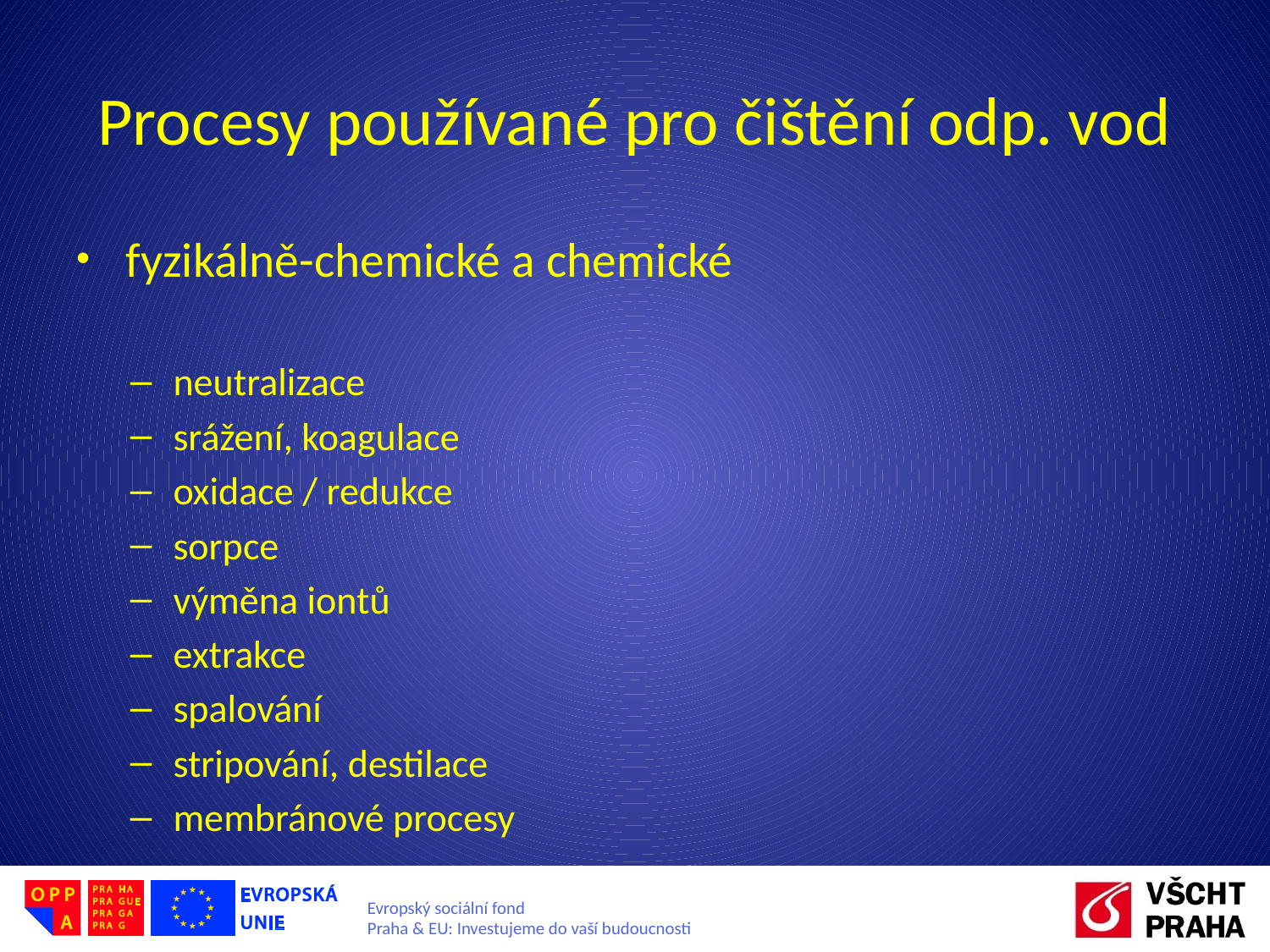

# Procesy používané pro čištění odp. vod
 fyzikálně-chemické a chemické

 neutralizace
 srážení, koagulace
 oxidace / redukce
 sorpce
 výměna iontů
 extrakce
 spalování
 stripování, destilace
 membránové procesy